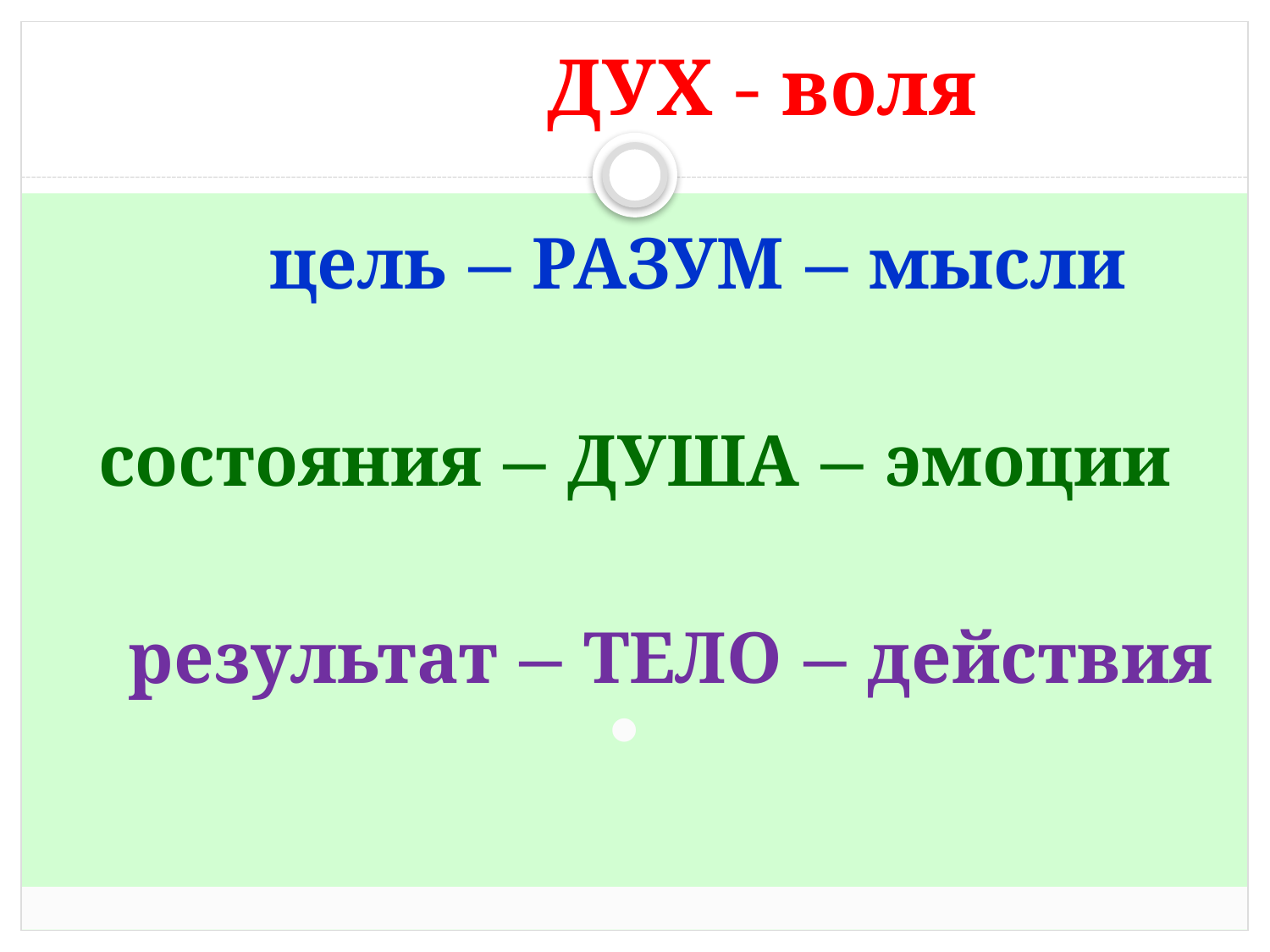

# ДУХ - воля
       цель – РАЗУМ – мысли

состояния – ДУША – эмоции

    результат – ТЕЛО – действия